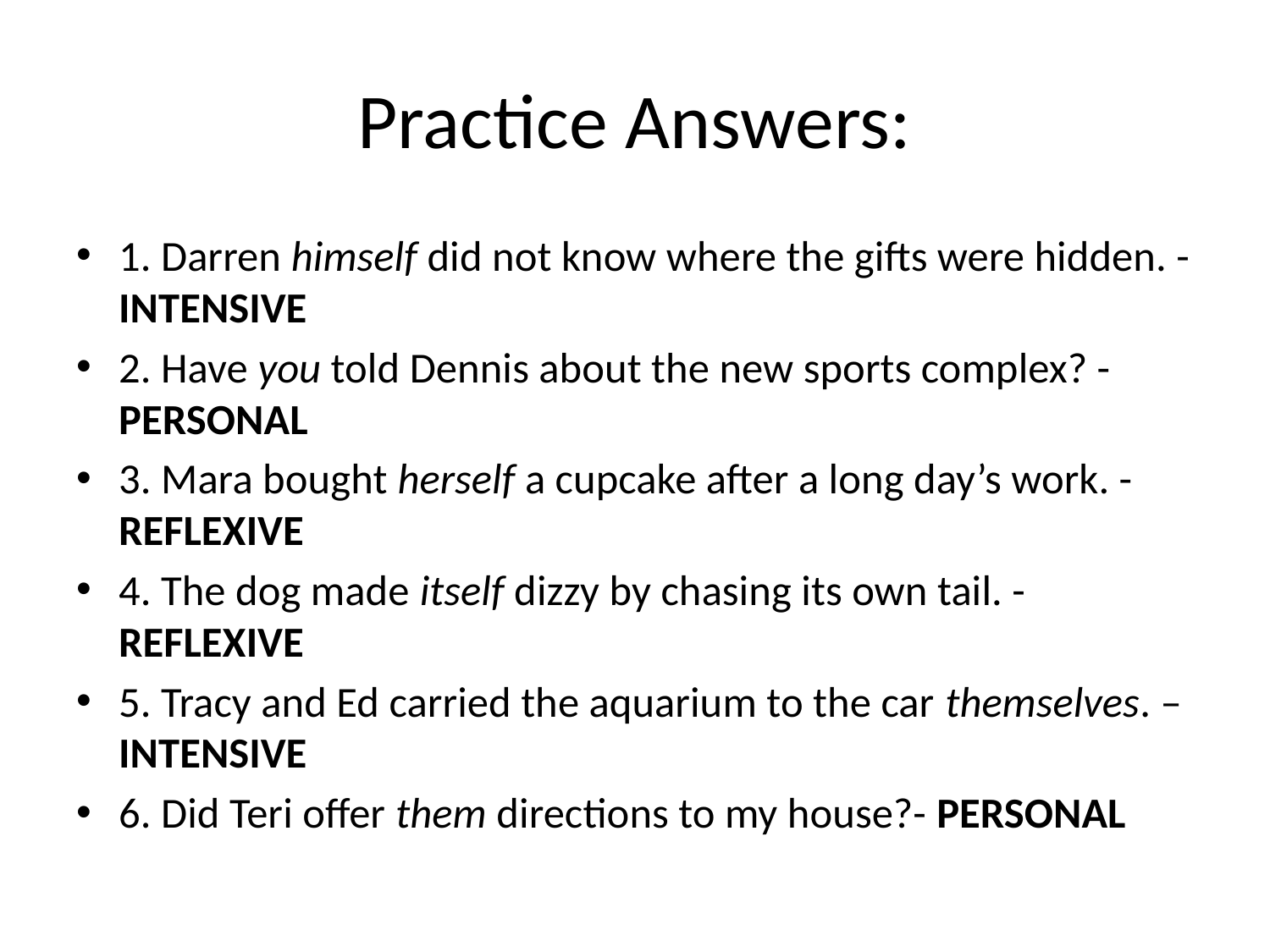

# Practice Answers:
1. Darren himself did not know where the gifts were hidden. - INTENSIVE
2. Have you told Dennis about the new sports complex? - PERSONAL
3. Mara bought herself a cupcake after a long day’s work. -REFLEXIVE
4. The dog made itself dizzy by chasing its own tail. -REFLEXIVE
5. Tracy and Ed carried the aquarium to the car themselves. –INTENSIVE
6. Did Teri offer them directions to my house?- PERSONAL